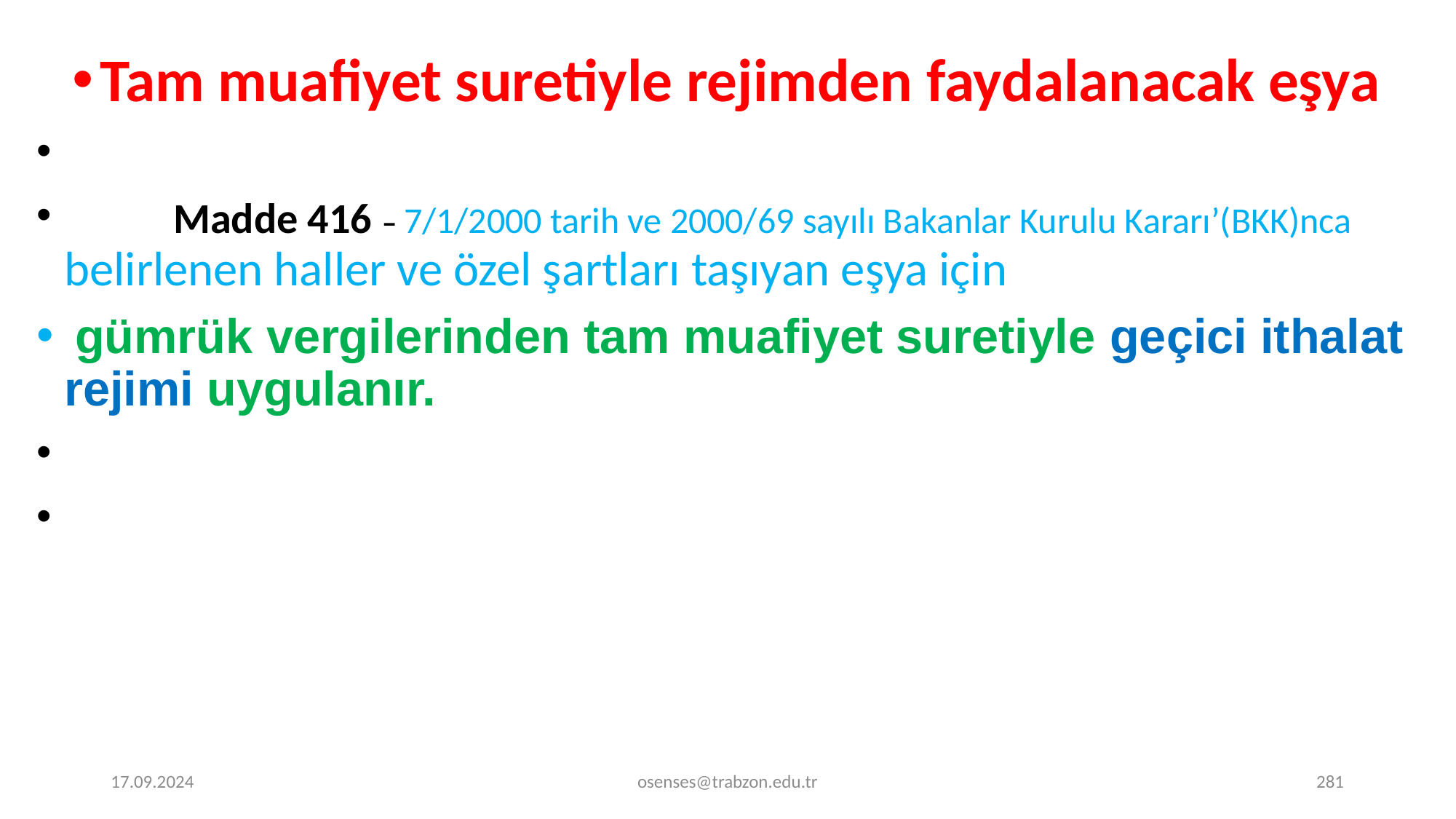

Tam muafiyet suretiyle rejimden faydalanacak eşya

	Madde 416 – 7/1/2000 tarih ve 2000/69 sayılı Bakanlar Kurulu Kararı’(BKK)nca belirlenen haller ve özel şartları taşıyan eşya için
 gümrük vergilerinden tam muafiyet suretiyle geçici ithalat rejimi uygulanır.

17.09.2024
osenses@trabzon.edu.tr
281